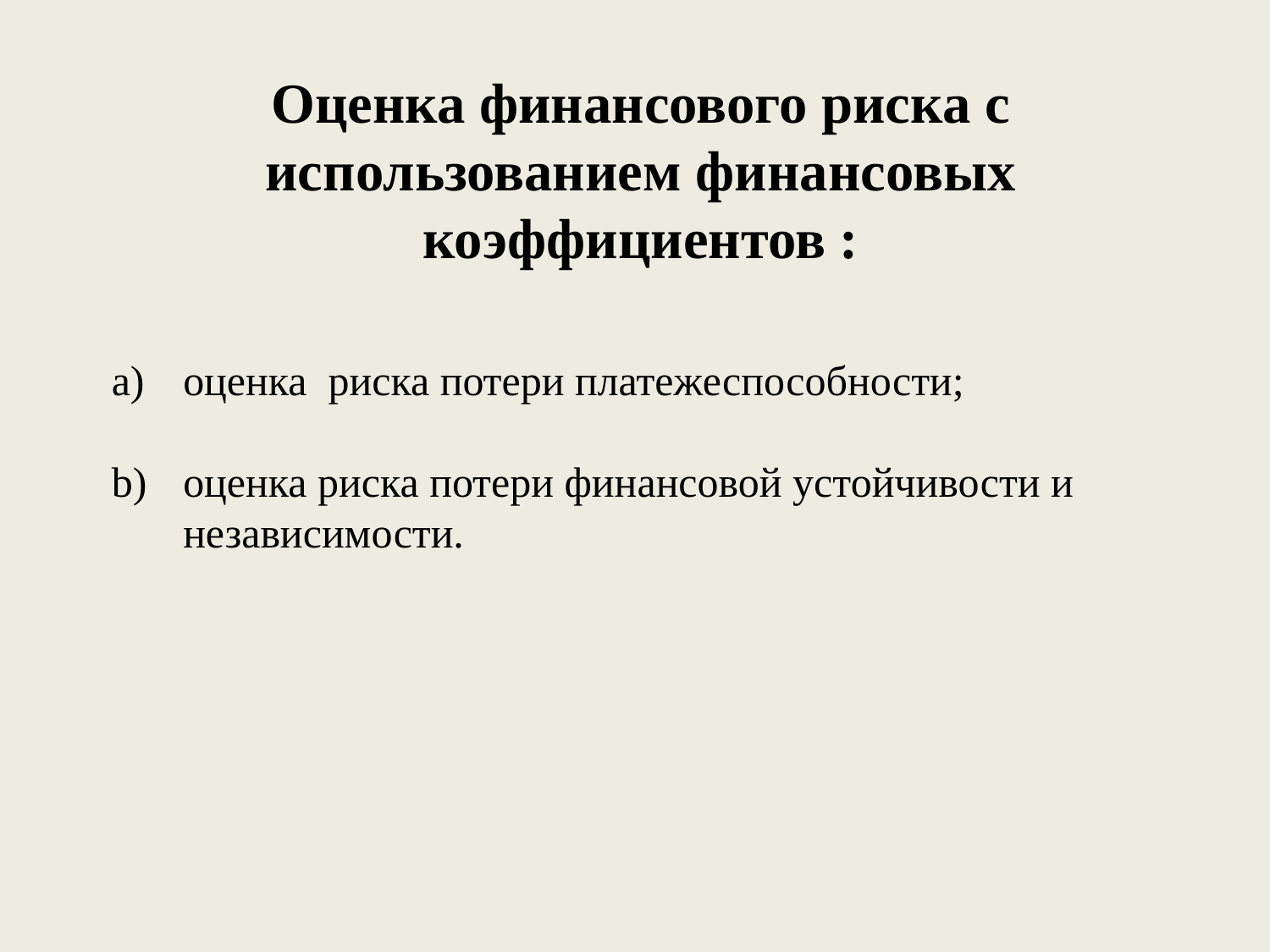

# Оценка финансового риска с использованием финансовых коэффициентов :
оценка  риска потери платежеспособности;

оценка риска потери финансовой устойчивости и независимости.